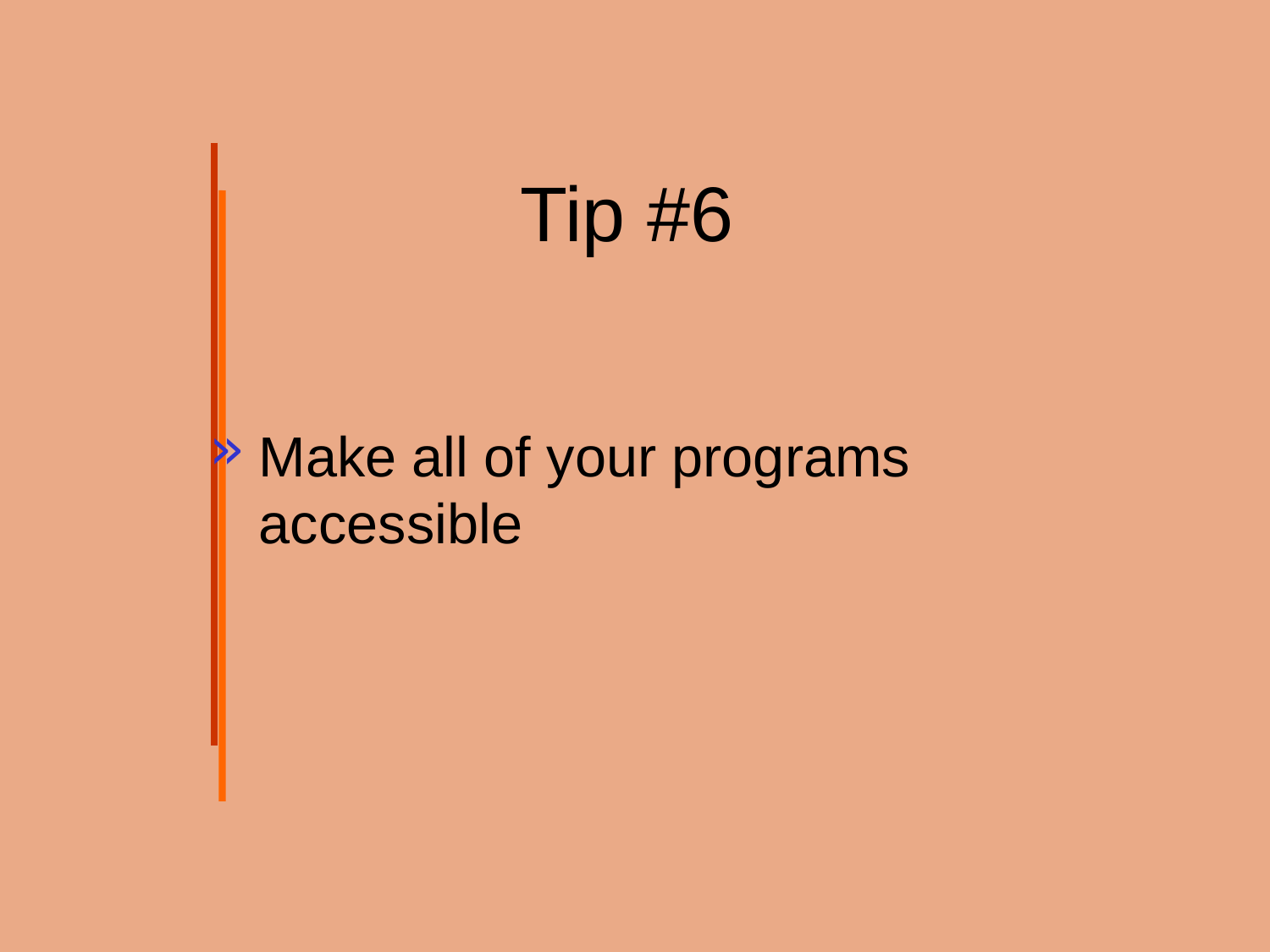

# Tip #6
Make all of your programs accessible
69